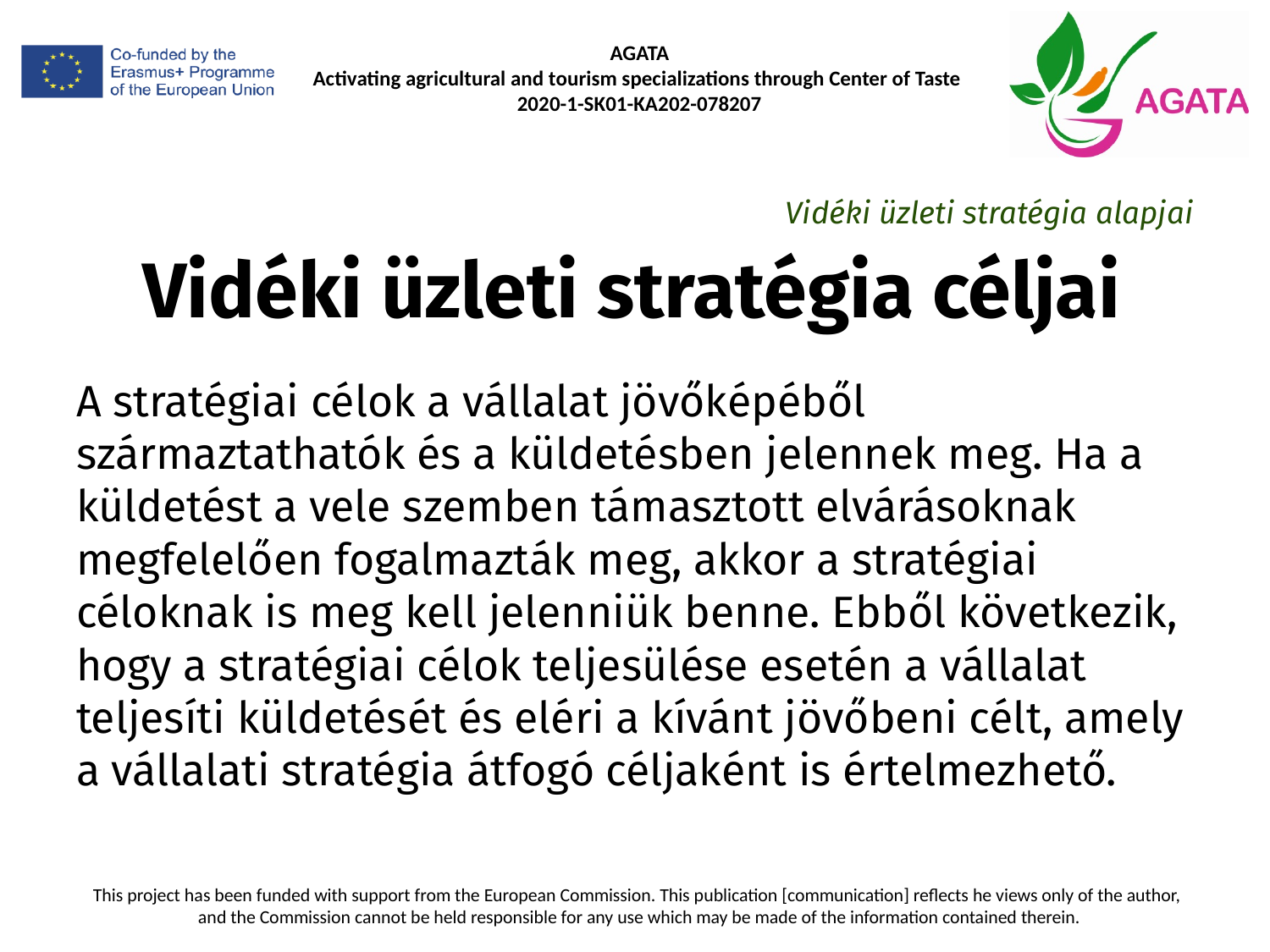

Vidéki üzleti stratégia alapjai
# Vidéki üzleti stratégia céljai
A stratégiai célok a vállalat jövőképéből származtathatók és a küldetésben jelennek meg. Ha a küldetést a vele szemben támasztott elvárásoknak megfelelően fogalmazták meg, akkor a stratégiai céloknak is meg kell jelenniük benne. Ebből következik, hogy a stratégiai célok teljesülése esetén a vállalat teljesíti küldetését és eléri a kívánt jövőbeni célt, amely a vállalati stratégia átfogó céljaként is értelmezhető.